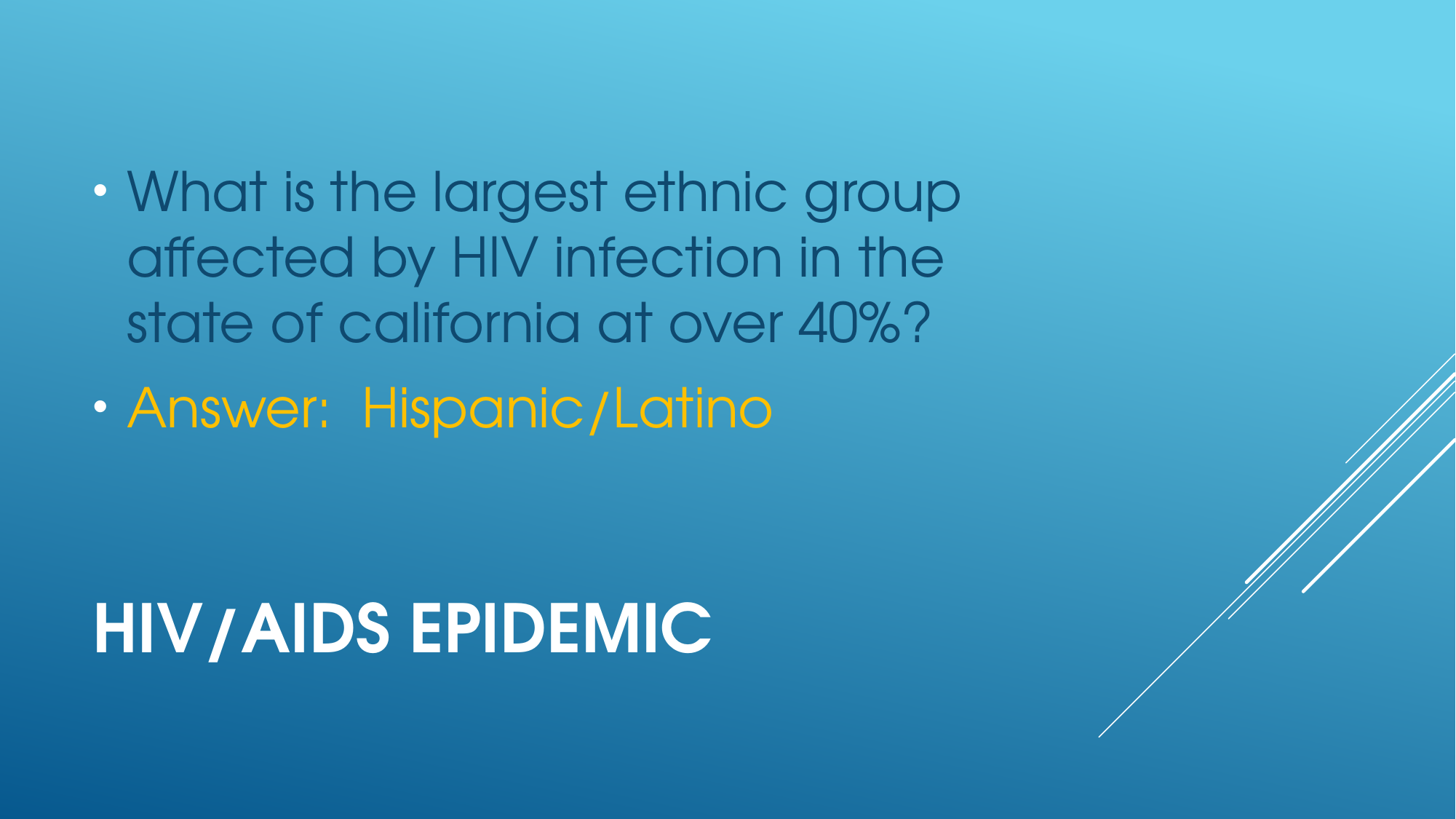

What is the largest ethnic group affected by HIV infection in the state of california at over 40%?
Answer:  Hispanic/Latino
# HIV/AIDS Epidemic